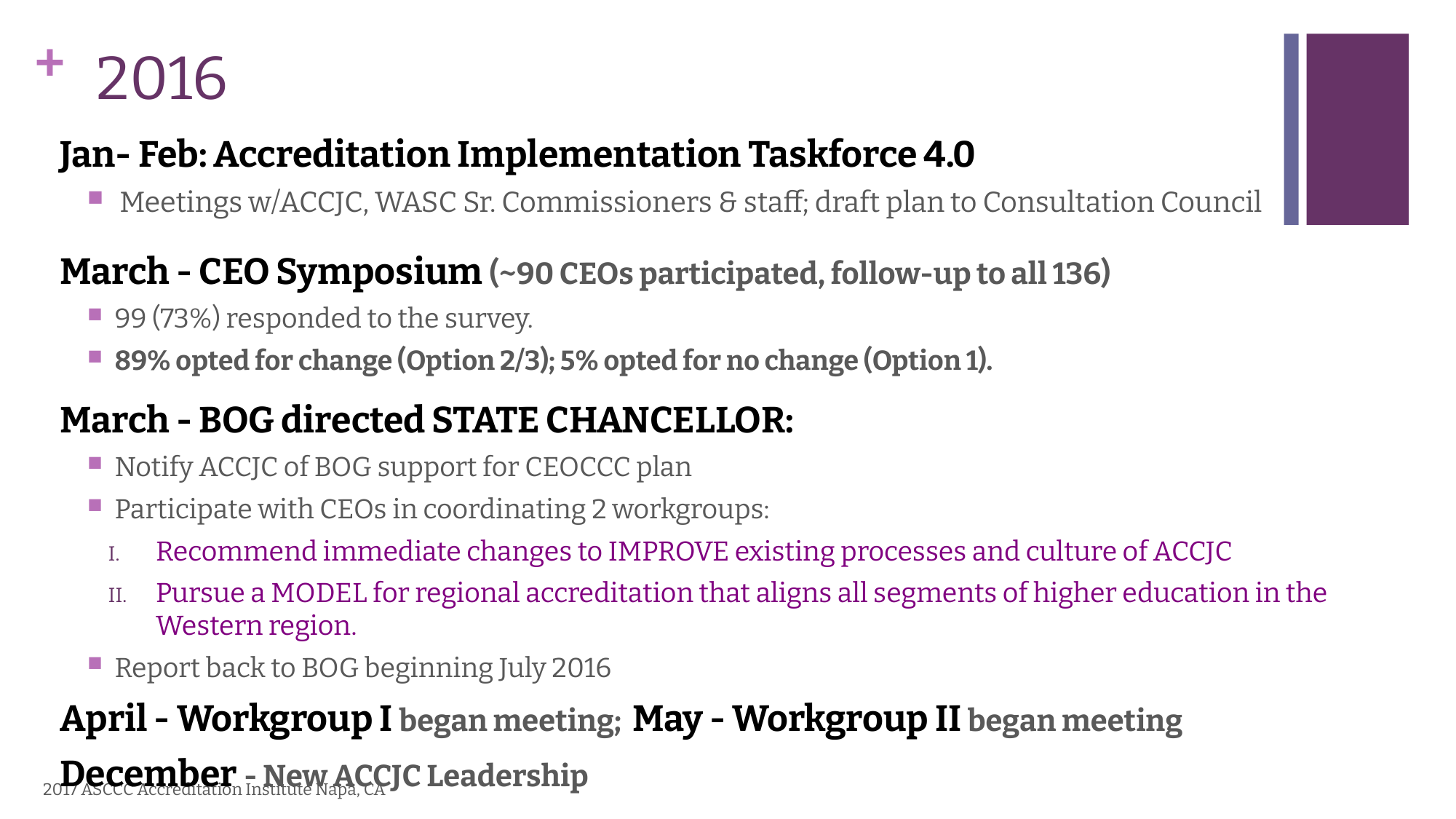

# 2016
Jan- Feb: Accreditation Implementation Taskforce 4.0
 Meetings w/ACCJC, WASC Sr. Commissioners & staff; draft plan to Consultation Council
March - CEO Symposium (~90 CEOs participated, follow-up to all 136)
99 (73%) responded to the survey.
89% opted for change (Option 2/3); 5% opted for no change (Option 1).
March - BOG directed STATE CHANCELLOR:
Notify ACCJC of BOG support for CEOCCC plan
Participate with CEOs in coordinating 2 workgroups:
Recommend immediate changes to IMPROVE existing processes and culture of ACCJC
Pursue a MODEL for regional accreditation that aligns all segments of higher education in the Western region.
Report back to BOG beginning July 2016
April - Workgroup I began meeting;  May - Workgroup II began meeting
December - New ACCJC Leadership

2017 ASCCC Accreditation Institute Napa, CA